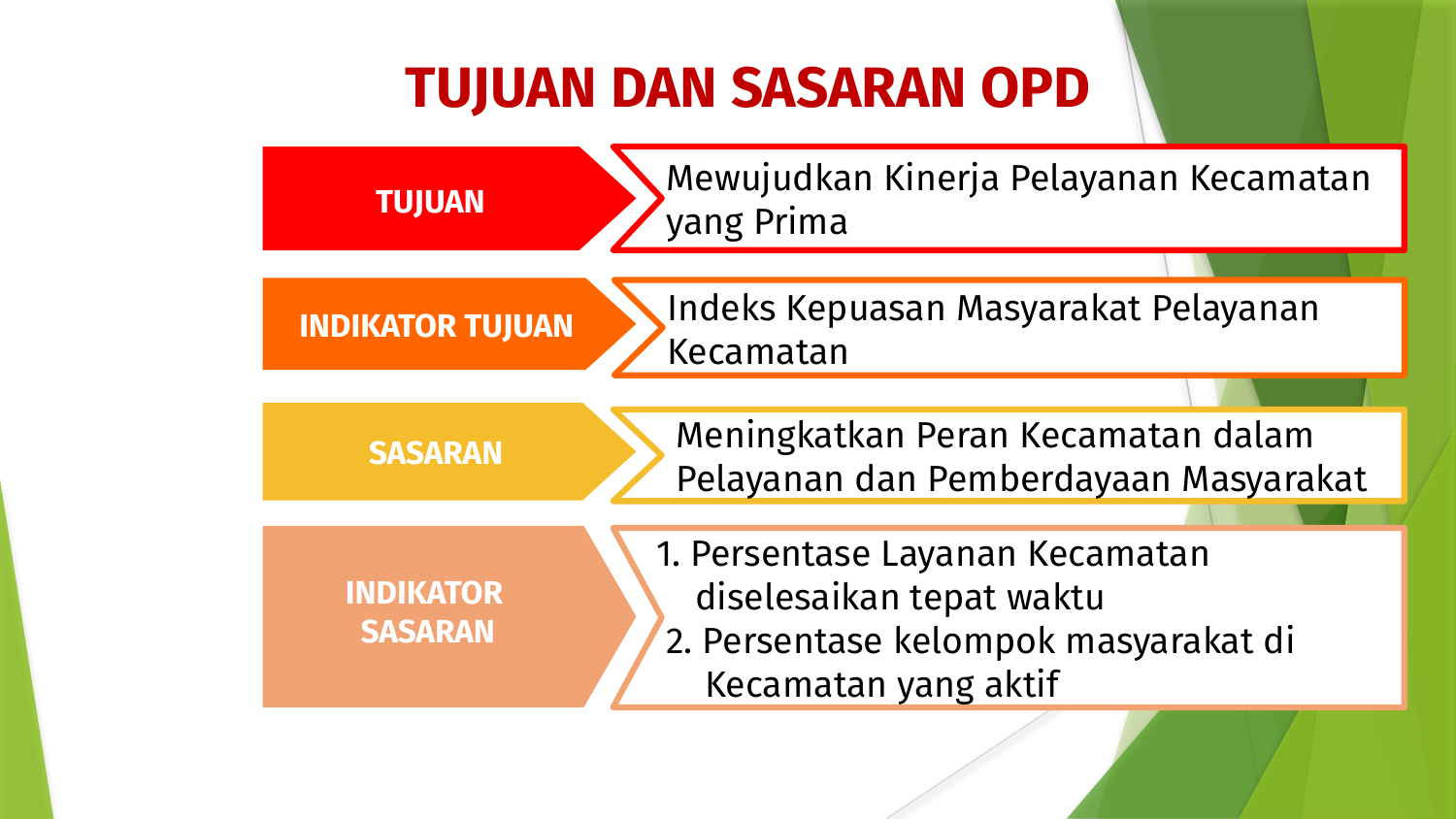

TUJUAN DAN SASARAN OPD
TUJUAN
    Mewujudkan Kinerja Pelayanan Kecamatan
    yang Prima
INDIKATOR TUJUAN
    Indeks Kepuasan Masyarakat Pelayanan
    Kecamatan
SASARAN
     Meningkatkan Peran Kecamatan dalam
     Pelayanan dan Pemberdayaan Masyarakat

   1. Persentase Layanan Kecamatan
       diselesaikan tepat waktu
    2. Persentase kelompok masyarakat di
        Kecamatan yang aktif

INDIKATOR
SASARAN